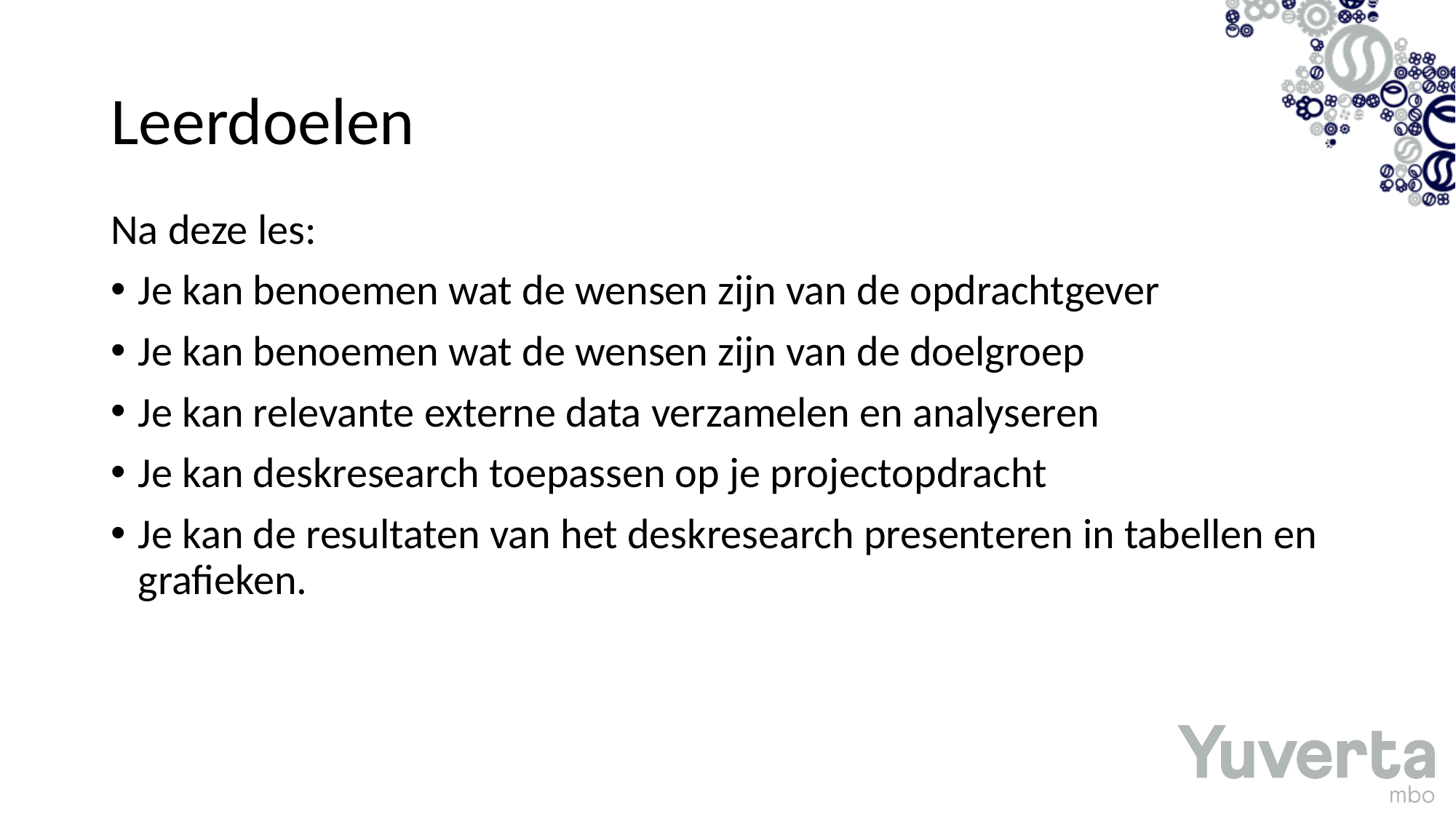

# Leerdoelen
Na deze les:
Je kan benoemen wat de wensen zijn van de opdrachtgever
Je kan benoemen wat de wensen zijn van de doelgroep
Je kan relevante externe data verzamelen en analyseren
Je kan deskresearch toepassen op je projectopdracht
Je kan de resultaten van het deskresearch presenteren in tabellen en grafieken.